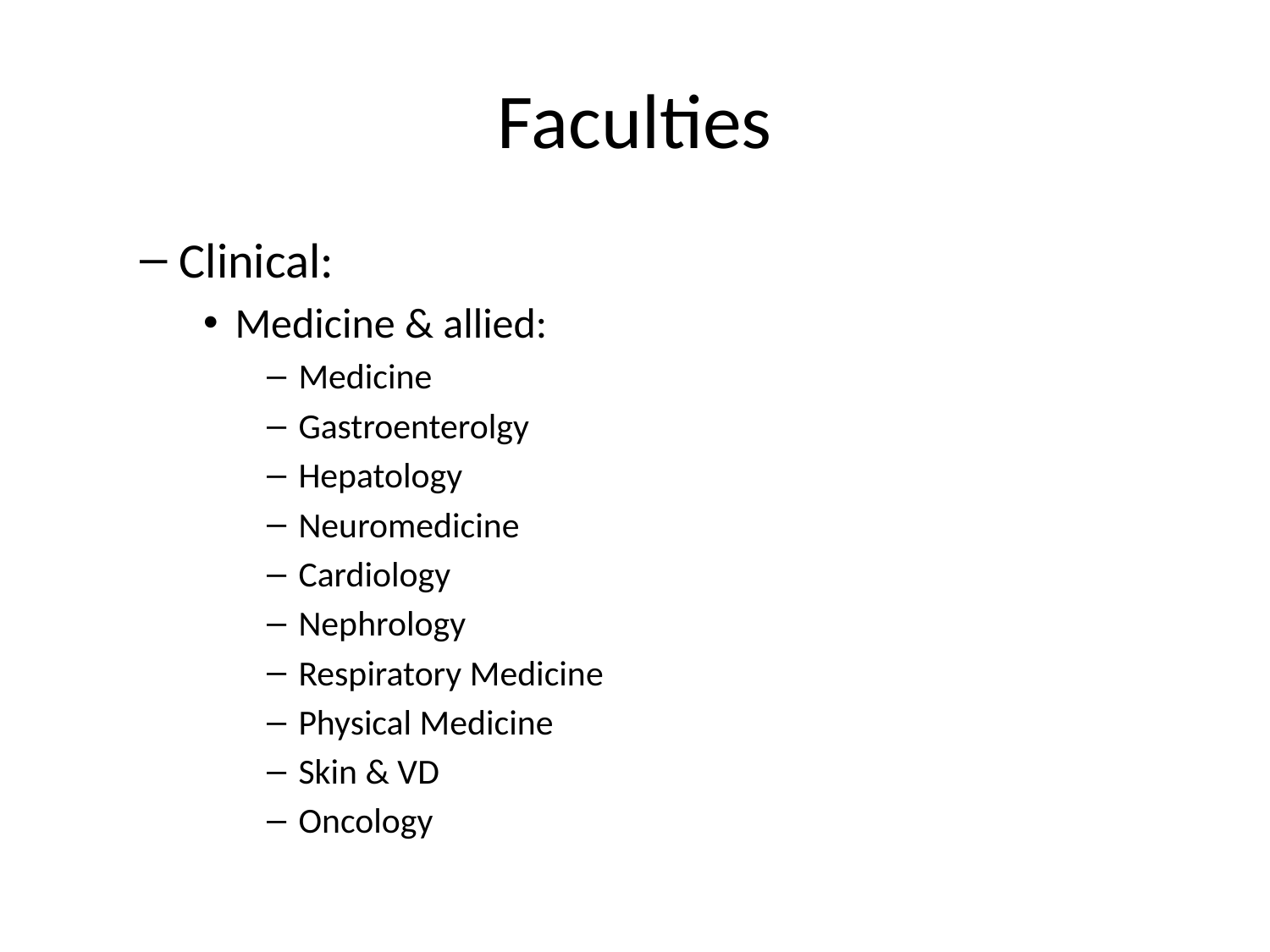

# Faculties
Clinical:
Medicine & allied:
Medicine
Gastroenterolgy
Hepatology
Neuromedicine
Cardiology
Nephrology
Respiratory Medicine
Physical Medicine
Skin & VD
Oncology